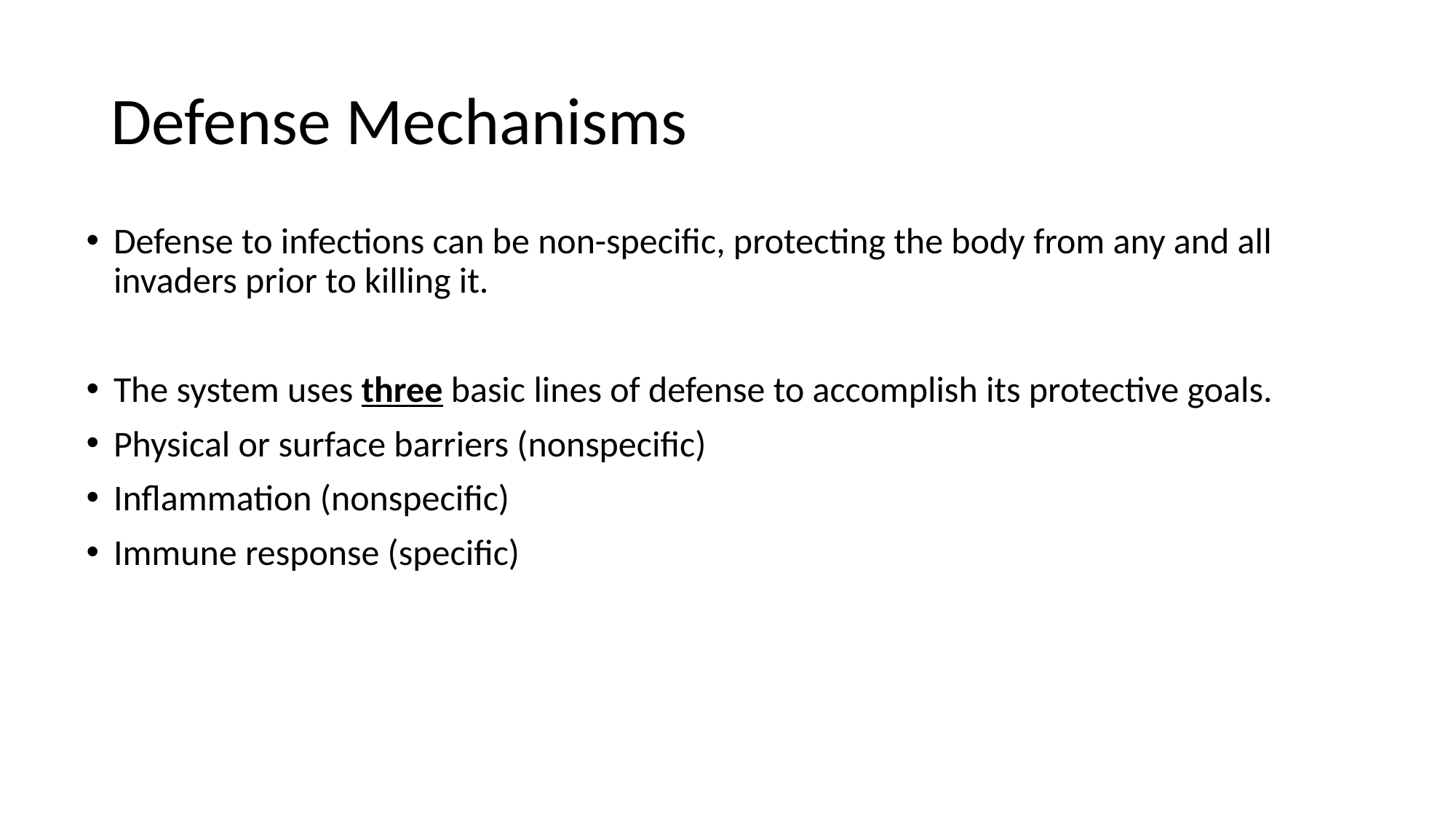

# Defense Mechanisms
Defense to infections can be non-specific, protecting the body from any and all invaders prior to killing it.

The system uses three basic lines of defense to accomplish its protective goals.
Physical or surface barriers (nonspecific)
Inflammation (nonspecific)
Immune response (specific)